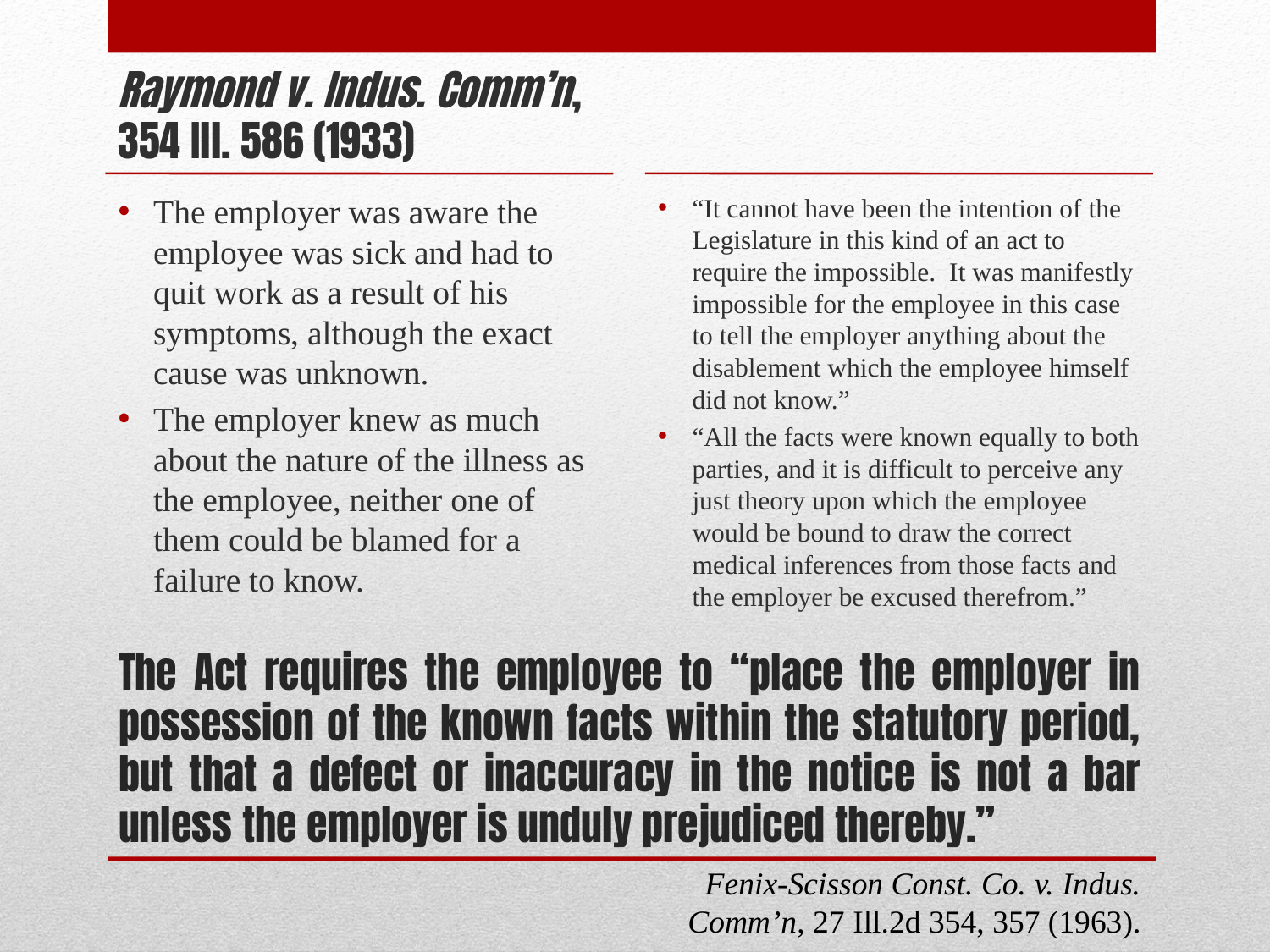

Raymond v. Indus. Comm’n, 354 Ill. 586 (1933)

The employer was aware the employee was sick and had to quit work as a result of his symptoms, although the exact cause was unknown.
The employer knew as much about the nature of the illness as the employee, neither one of them could be blamed for a failure to know.
“It cannot have been the intention of the Legislature in this kind of an act to require the impossible.  It was manifestly impossible for the employee in this case to tell the employer anything about the disablement which the employee himself did not know.”
“All the facts were known equally to both parties, and it is difficult to perceive any just theory upon which the employee would be bound to draw the correct medical inferences from those facts and the employer be excused therefrom.”
# The Act requires the employee to “place the employer in possession of the known facts within the statutory period, but that a defect or inaccuracy in the notice is not a bar unless the employer is unduly prejudiced thereby.”
Fenix-Scisson Const. Co. v. Indus. Comm’n, 27 Ill.2d 354, 357 (1963).